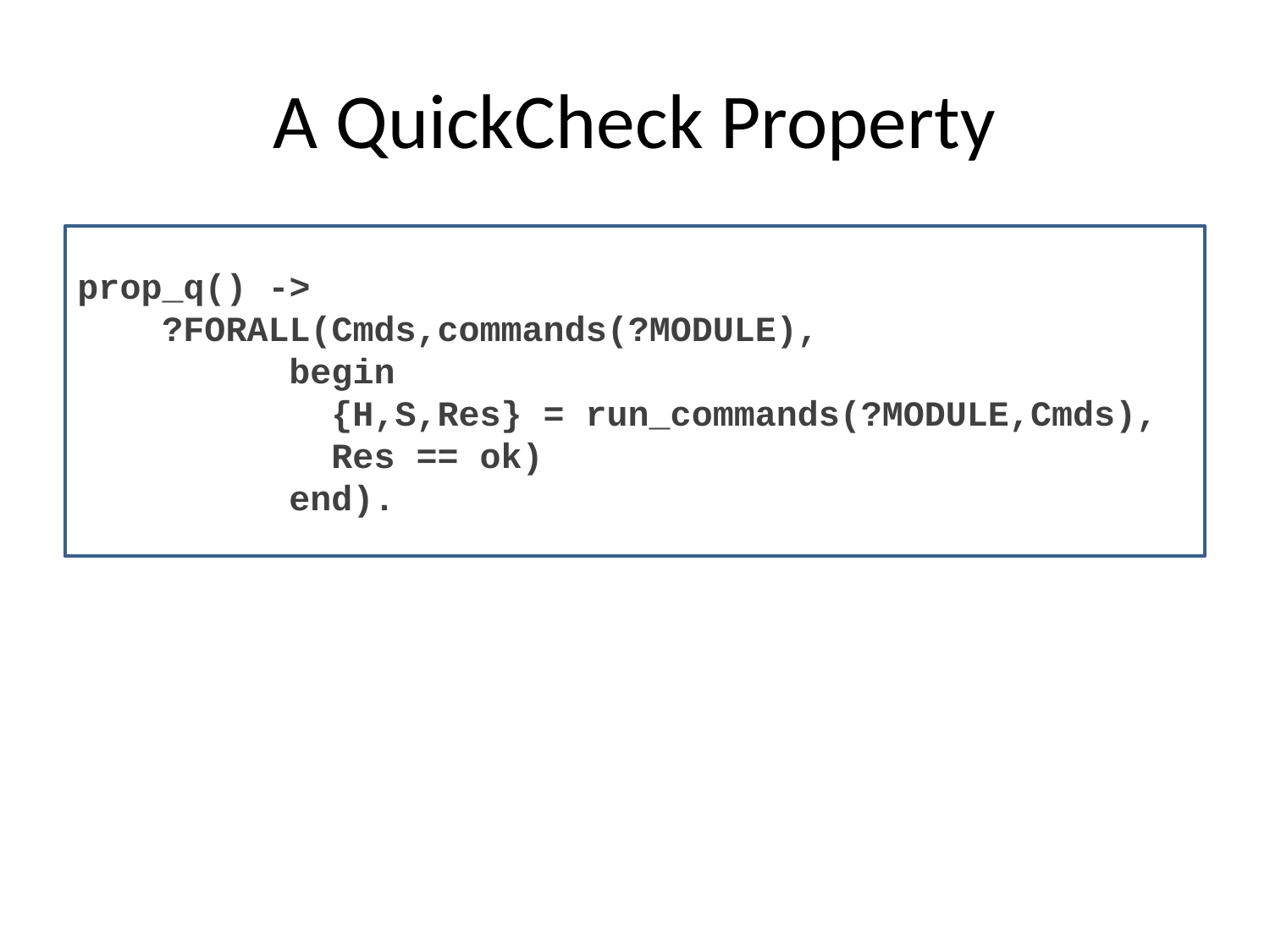

# A QuickCheck Property

prop_q() ->
    ?FORALL(Cmds,commands(?MODULE),
	    begin
		{H,S,Res} = run_commands(?MODULE,Cmds),
		Res == ok)
	    end).